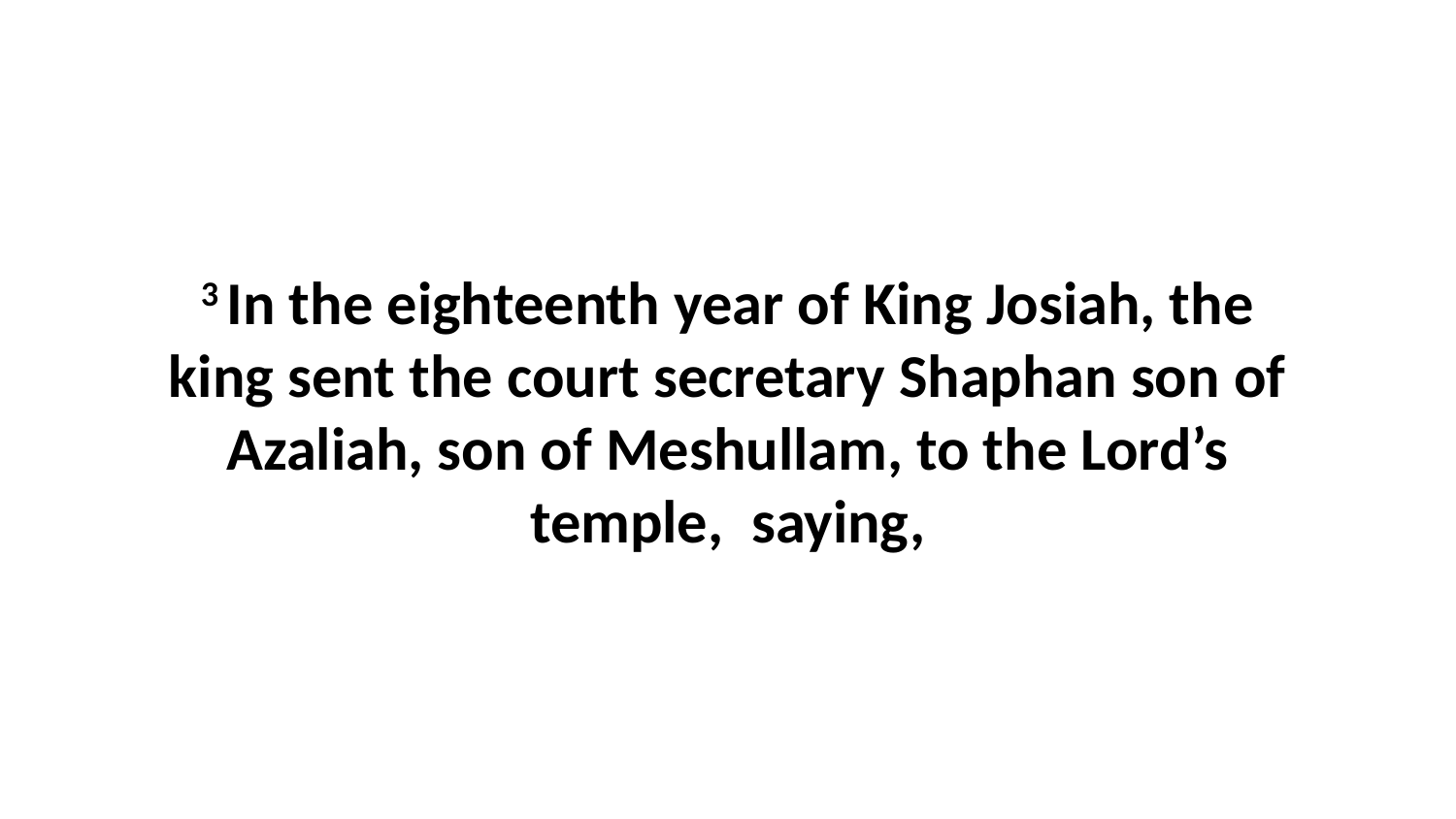

3 In the eighteenth year of King Josiah, the king sent the court secretary Shaphan son of Azaliah, son of Meshullam, to the Lord’s temple,  saying,